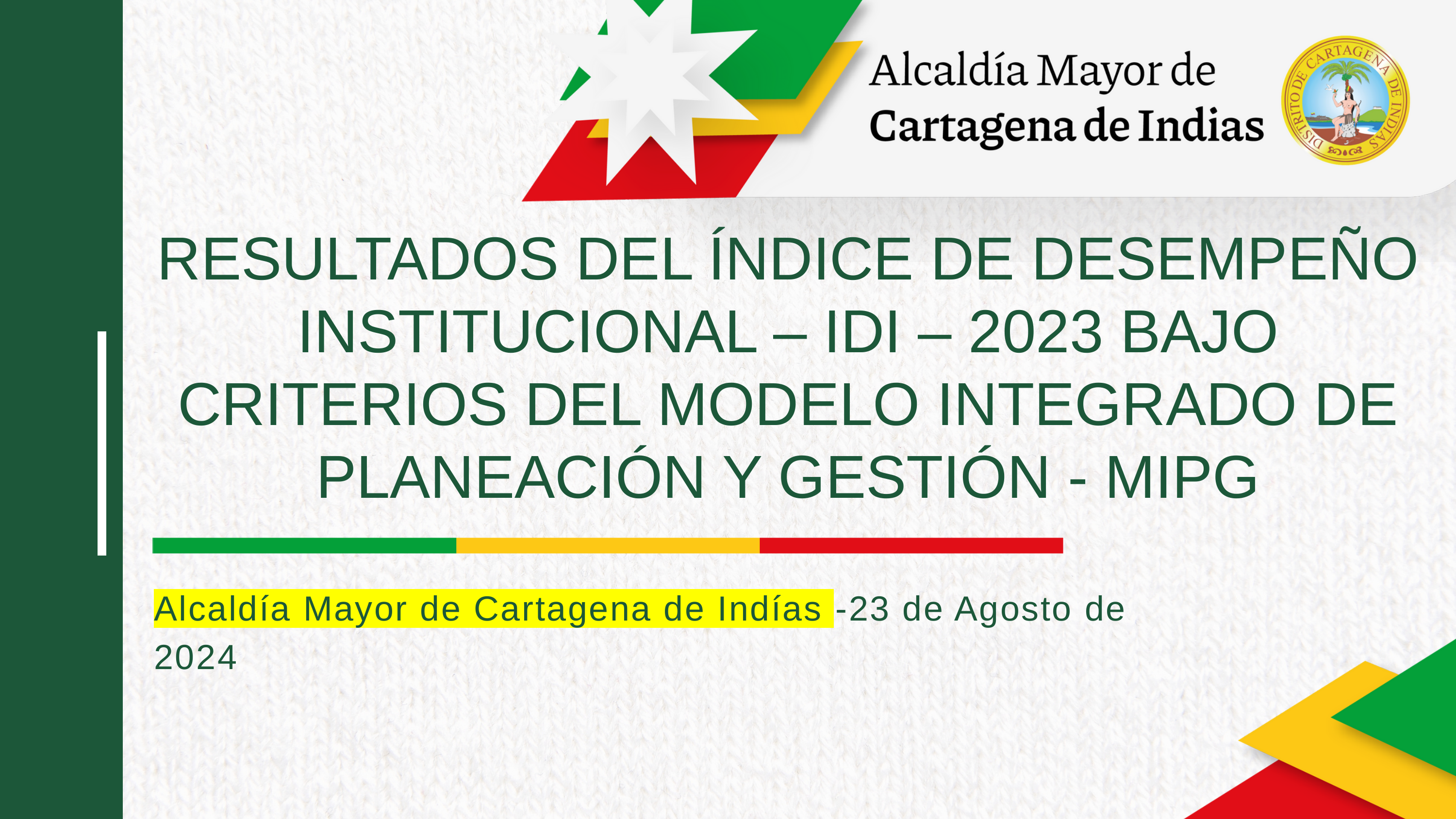

RESULTADOS DEL ÍNDICE DE DESEMPEÑO INSTITUCIONAL – IDI – 2023 BAJO CRITERIOS DEL MODELO INTEGRADO DE PLANEACIÓN Y GESTIÓN - MIPG

Alcaldía Mayor de Cartagena de Indías -23 de Agosto de 2024